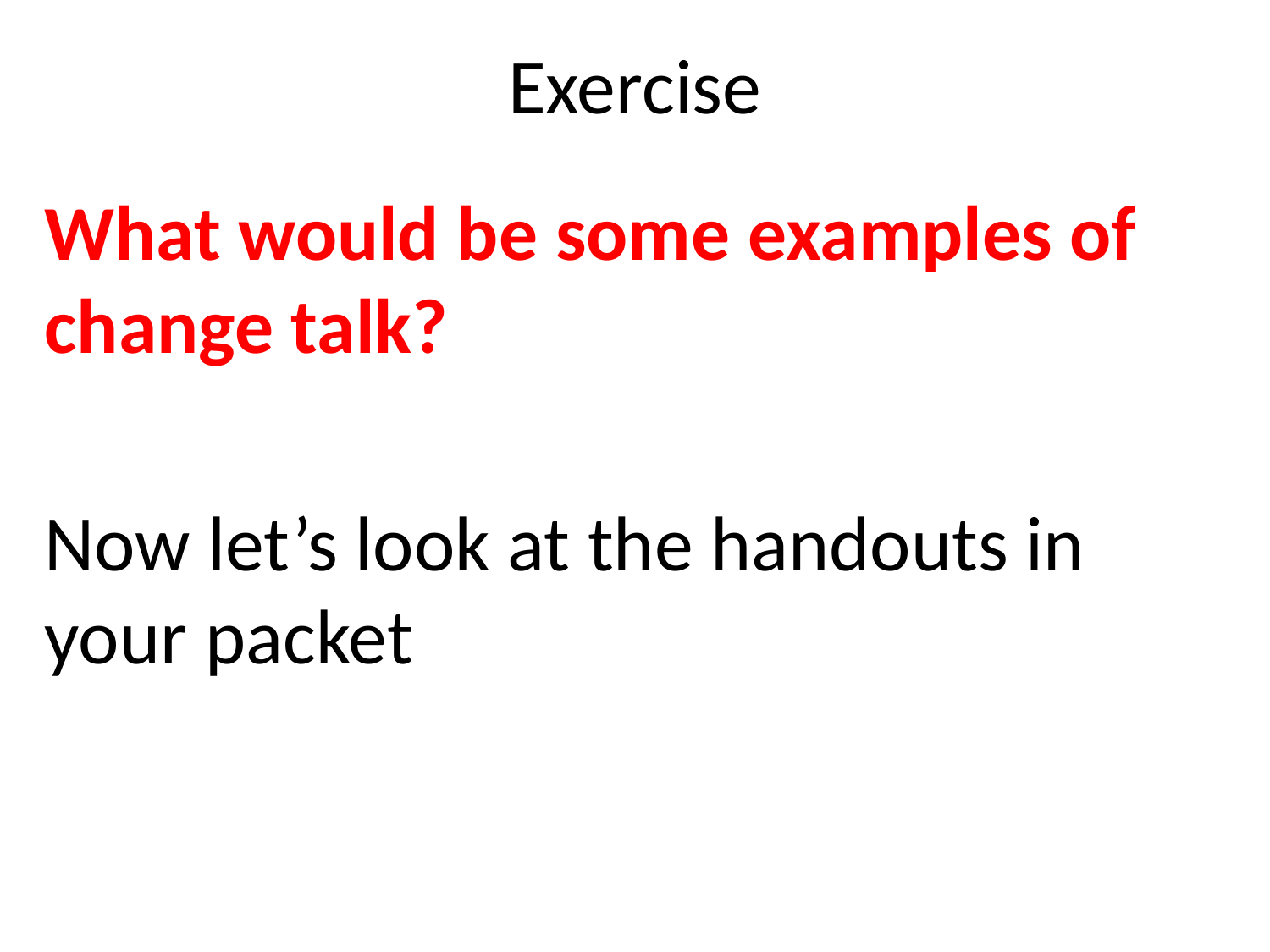

# Exercise
What would be some examples of change talk?

Now let’s look at the handouts in your packet